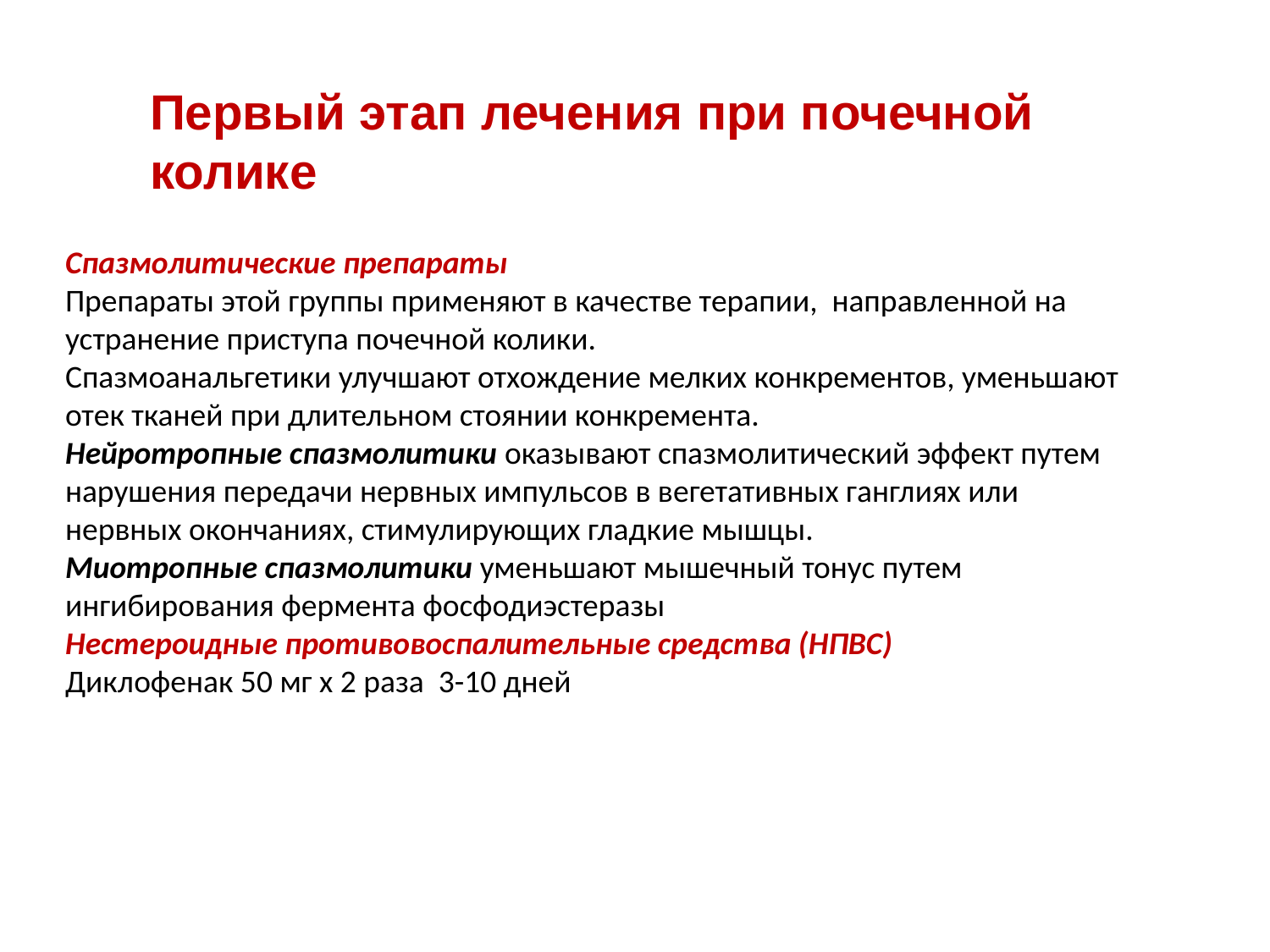

Первый этап лечения при почечной колике
Спазмолитические препараты
Препараты этой группы применяют в качестве терапии,  направленной на устранение приступа почечной колики.
Спазмоанальгетики улучшают отхождение мелких конкрементов, уменьшают отек тканей при длительном стоянии конкремента.
Нейротропные спазмолитики оказывают спазмолитический эффект путем нарушения передачи нервных импульсов в вегетативных ганглиях или нервных окончаниях, стимулирующих гладкие мышцы.
Миотропные спазмолитики уменьшают мышечный тонус путем ингибирования фермента фосфодиэстеразы
Нестероидные противовоспалительные средства (НПВС)
Диклофенак 50 мг х 2 раза  3-10 дней